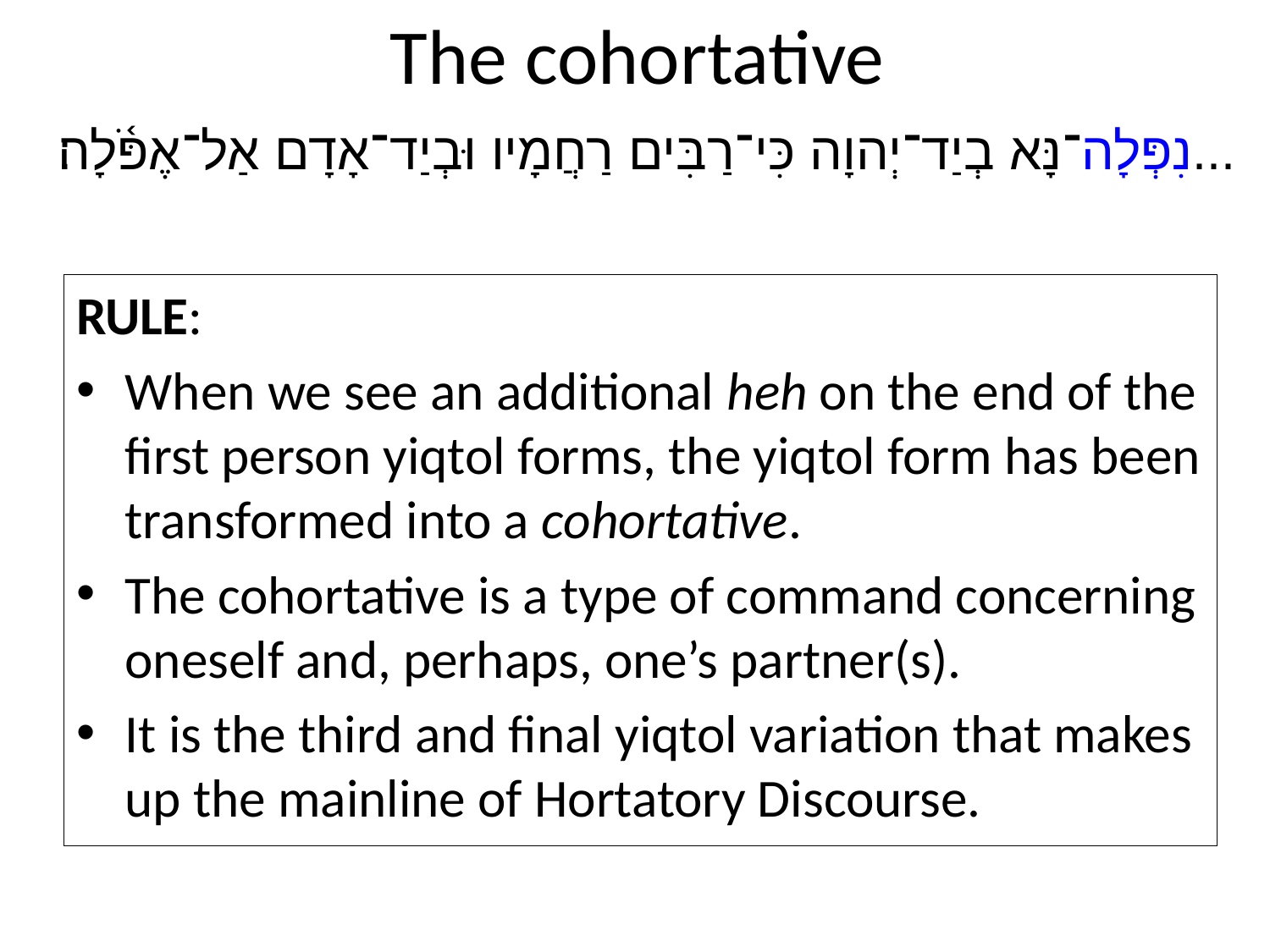

# The cohortative
...	נִפְּלָה־נָּא בְיַד־יְהוָה כִּי־רַבִּים רַחֲמָיו וּבְיַד־אָדָם אַל־אֶפֹּ֫לָה׃
RULE:
When we see an additional heh on the end of the first person yiqtol forms, the yiqtol form has been transformed into a cohortative.
The cohortative is a type of command concerning oneself and, perhaps, one’s partner(s).
It is the third and final yiqtol variation that makes up the mainline of Hortatory Discourse.